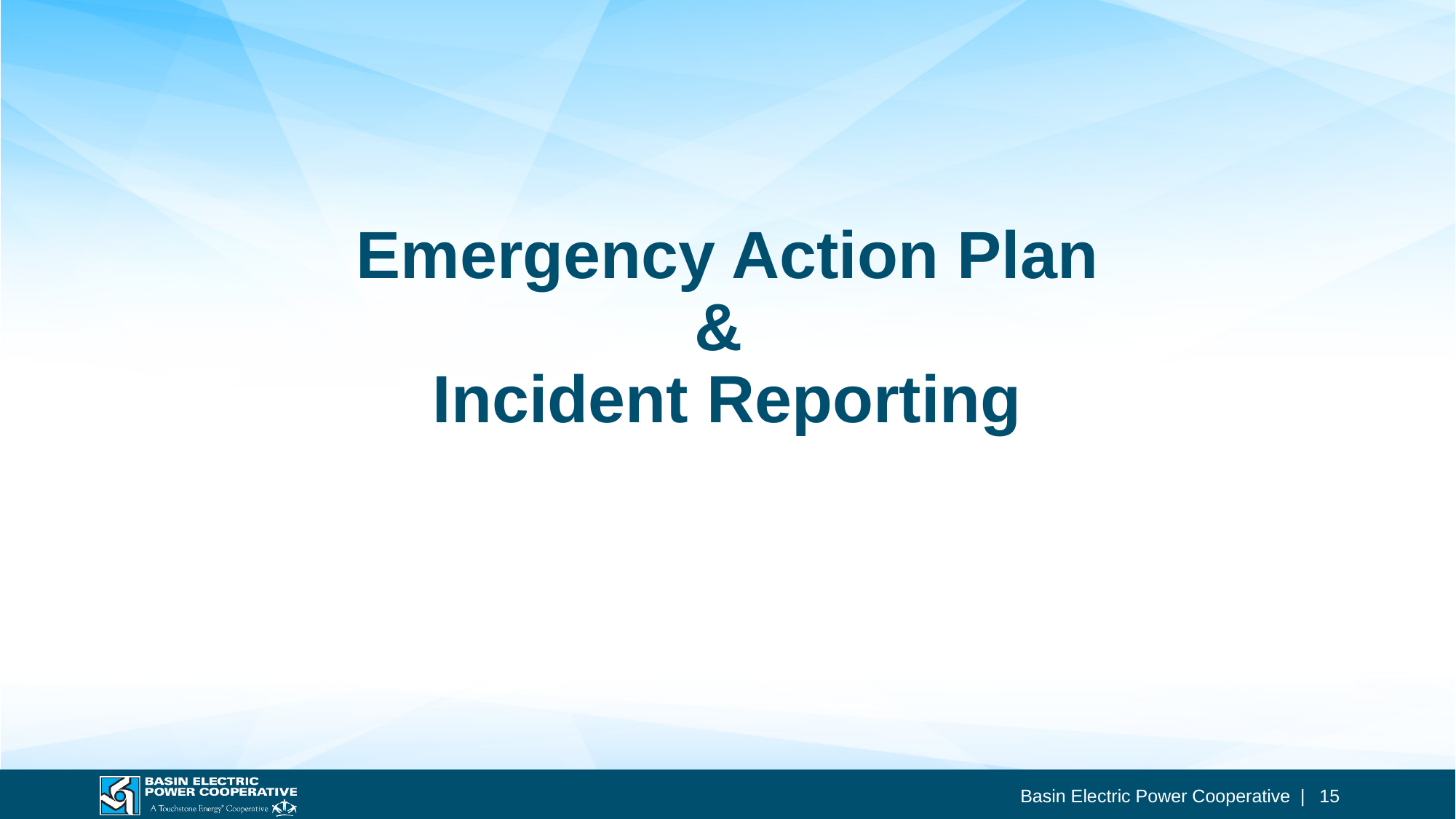

# Emergency Action Plan & Incident Reporting